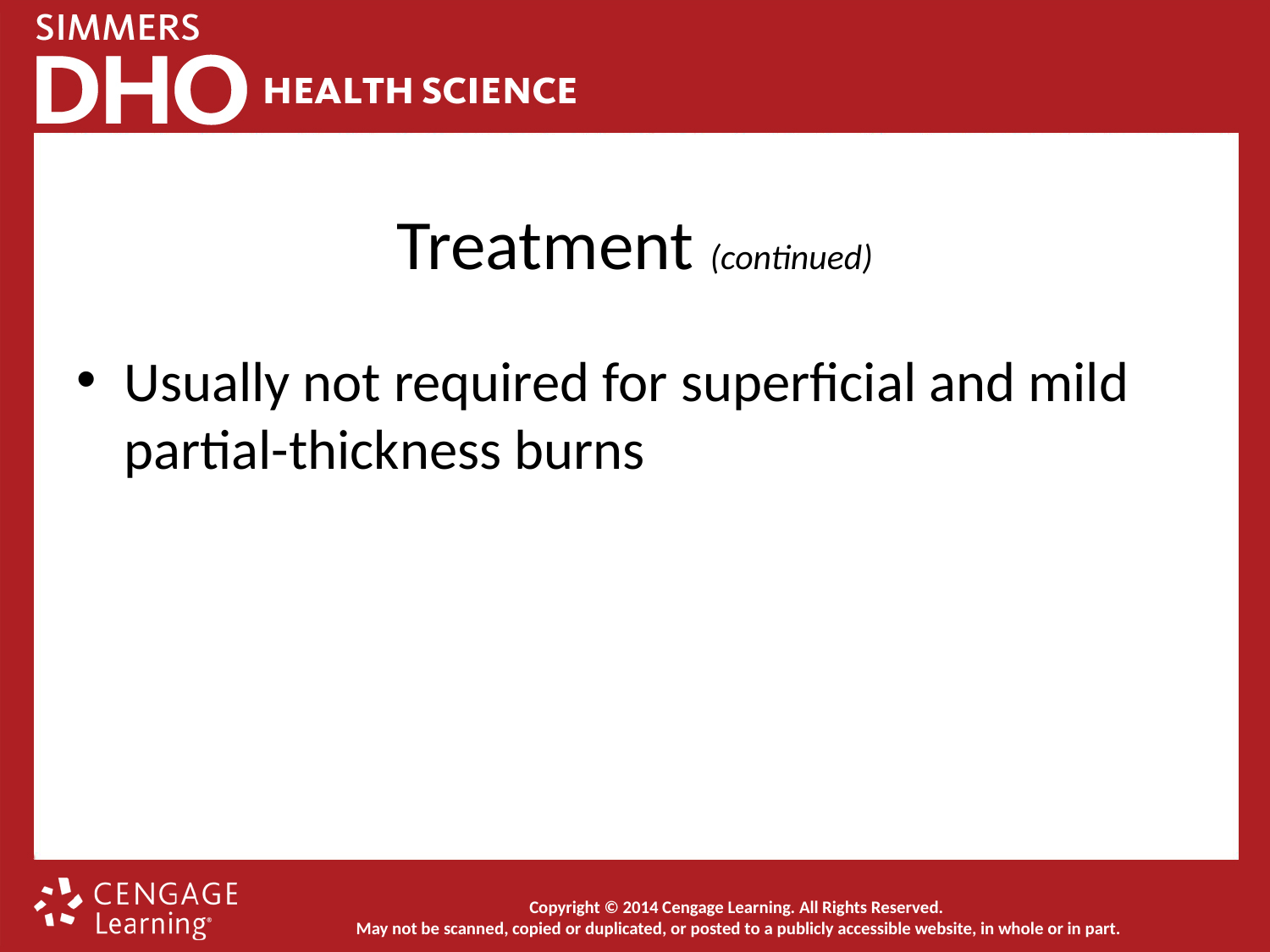

# Treatment (continued)
Usually not required for superficial and mild partial-thickness burns